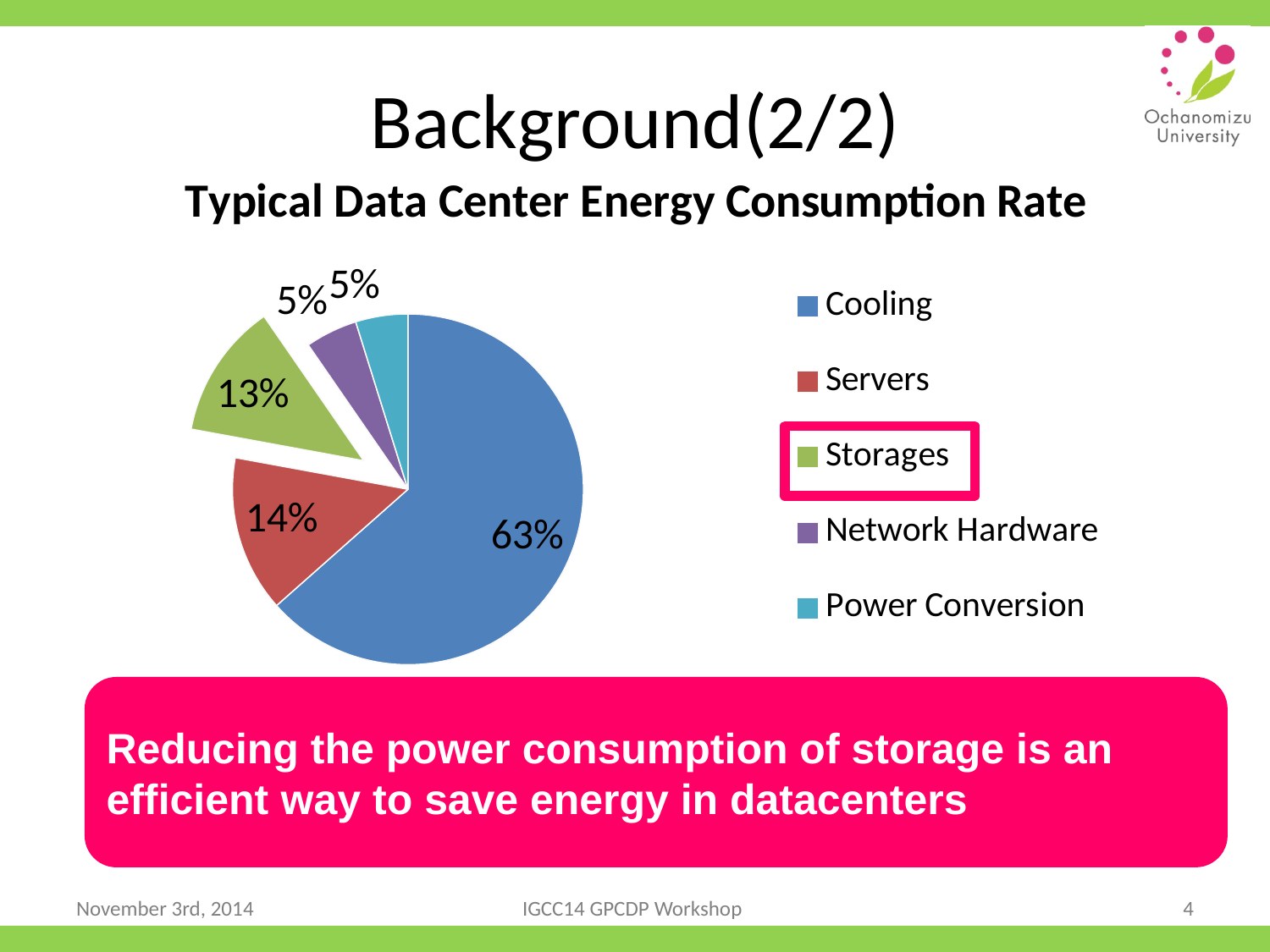

# Background(2/2)

### Chart: Typical Data Center Energy Consumption Rate

| Category |  |
|---|---|
| Cooling | 0.66 |
| Servers | 0.15 |
| Storages | 0.13 |
| Network Hardware | 0.05 |
| Power Conversion | 0.05 |
Reducing the power consumption of storage is an efficient way to save energy in datacenters
November 3rd, 2014
IGCC14 GPCDP Workshop
4